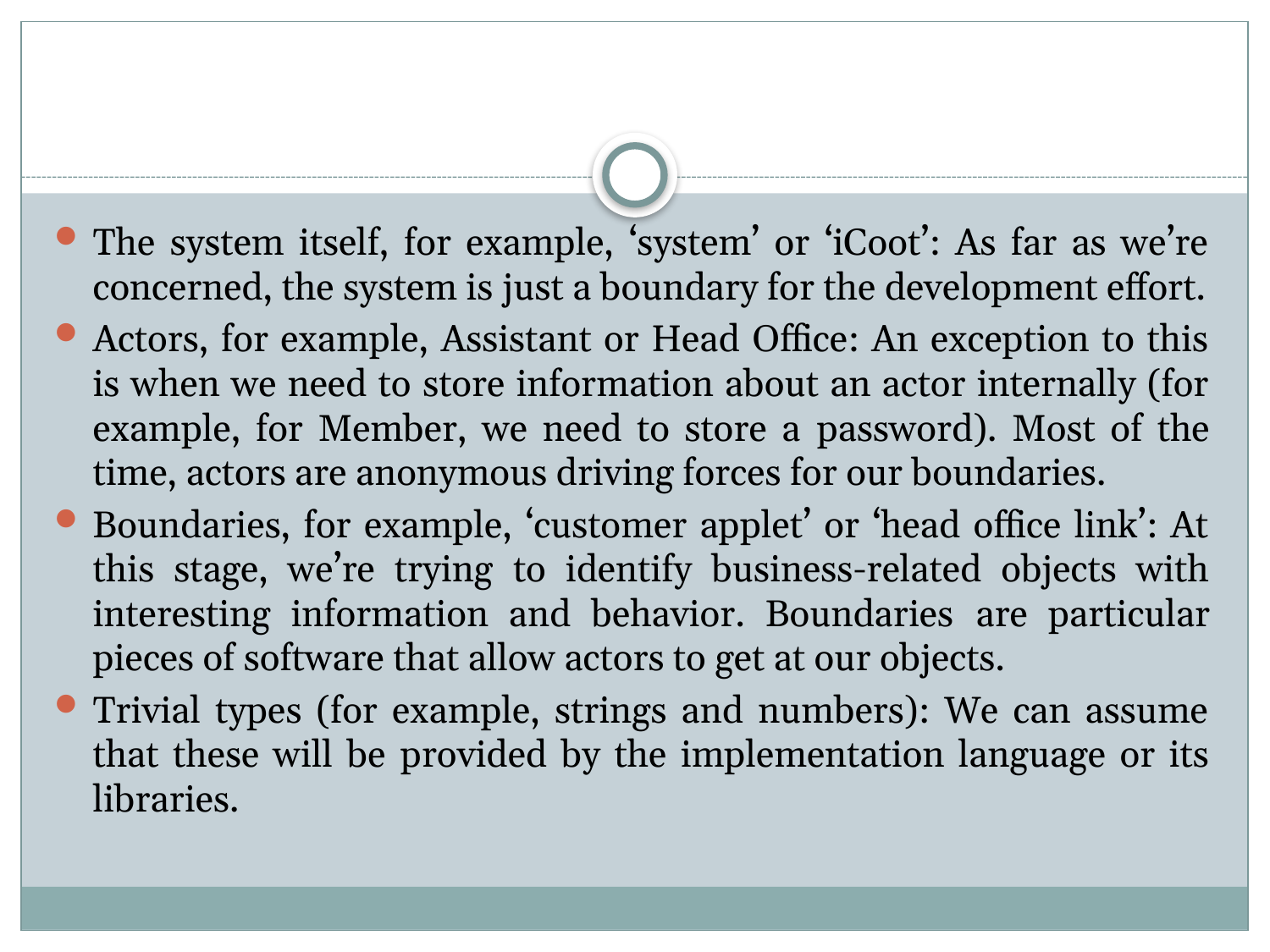

#
The system itself, for example, ‘system’ or ‘iCoot’: As far as we’re concerned, the system is just a boundary for the development effort.
Actors, for example, Assistant or Head Ofﬁce: An exception to this is when we need to store information about an actor internally (for example, for Member, we need to store a password). Most of the time, actors are anonymous driving forces for our boundaries.
Boundaries, for example, ‘customer applet’ or ‘head ofﬁce link’: At this stage, we’re trying to identify business-related objects with interesting information and behavior. Boundaries are particular pieces of software that allow actors to get at our objects.
Trivial types (for example, strings and numbers): We can assume that these will be provided by the implementation language or its libraries.